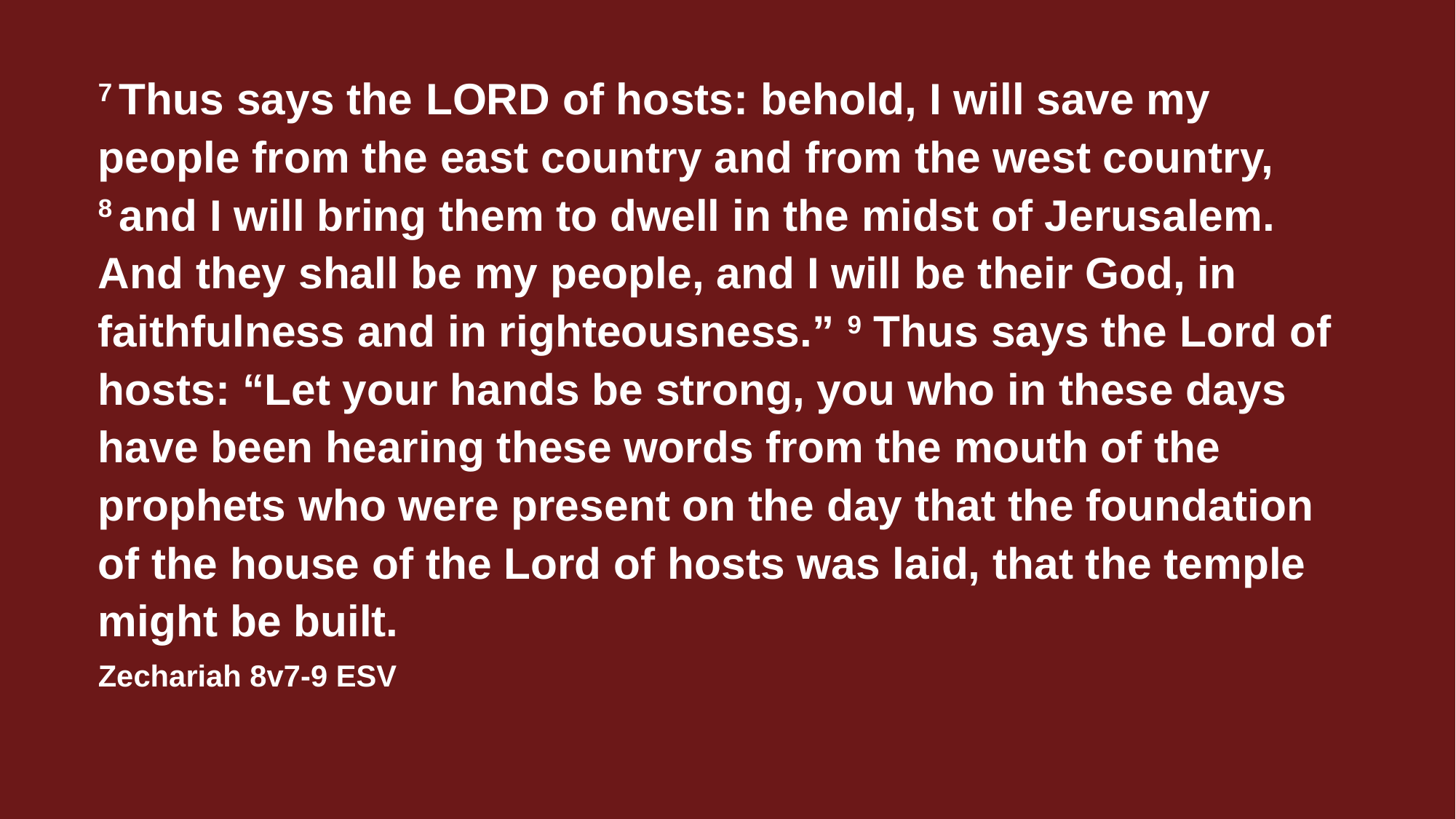

7 Thus says the Lord of hosts: behold, I will save my people from the east country and from the west country, 8 and I will bring them to dwell in the midst of Jerusalem. And they shall be my people, and I will be their God, in faithfulness and in righteousness.” 9 Thus says the Lord of hosts: “Let your hands be strong, you who in these days have been hearing these words from the mouth of the prophets who were present on the day that the foundation of the house of the Lord of hosts was laid, that the temple might be built.
Zechariah 8v7-9 ESV